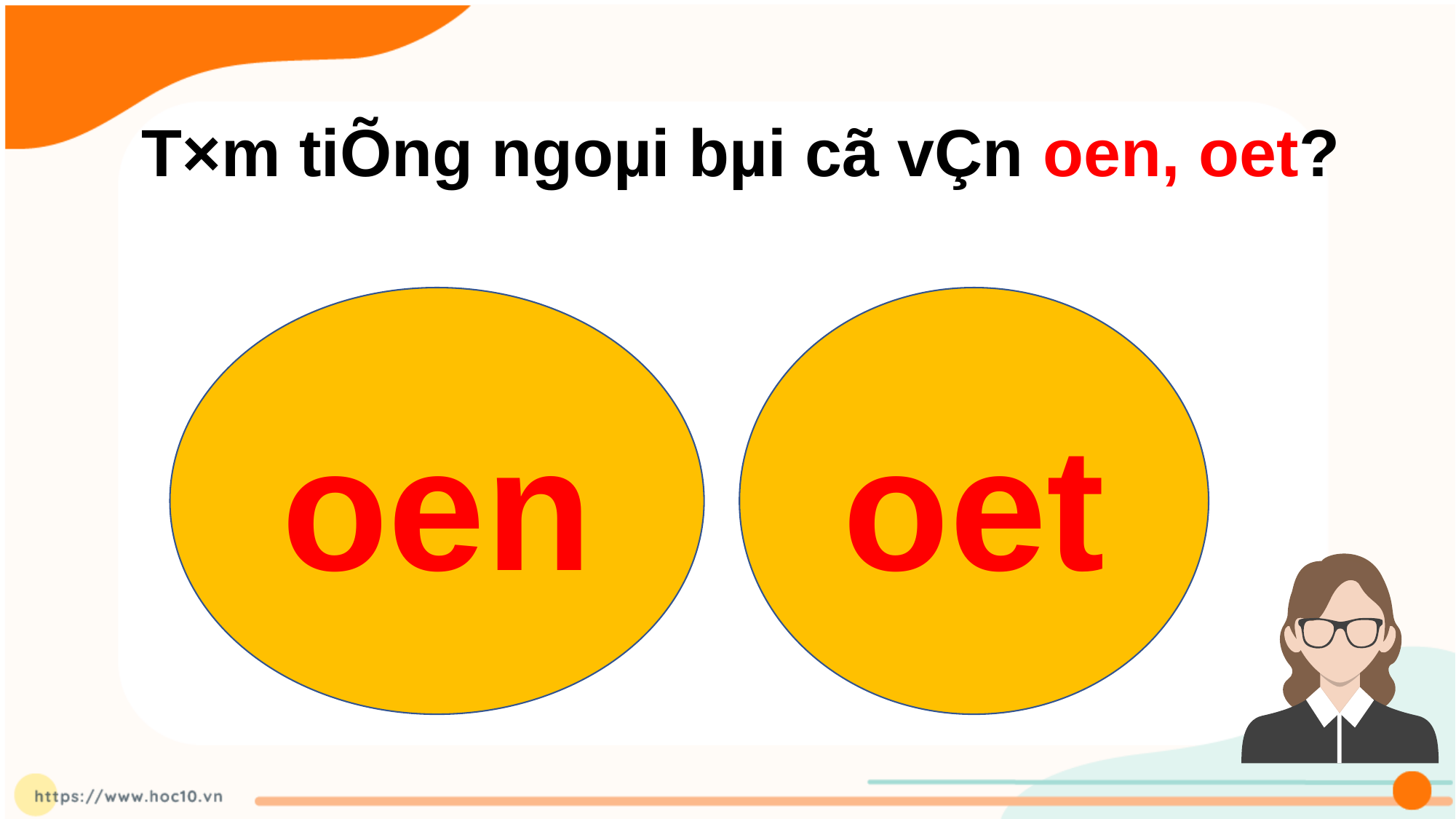

T×m tiÕng ngoµi bµi cã vÇn oen, oet?
oen
oet